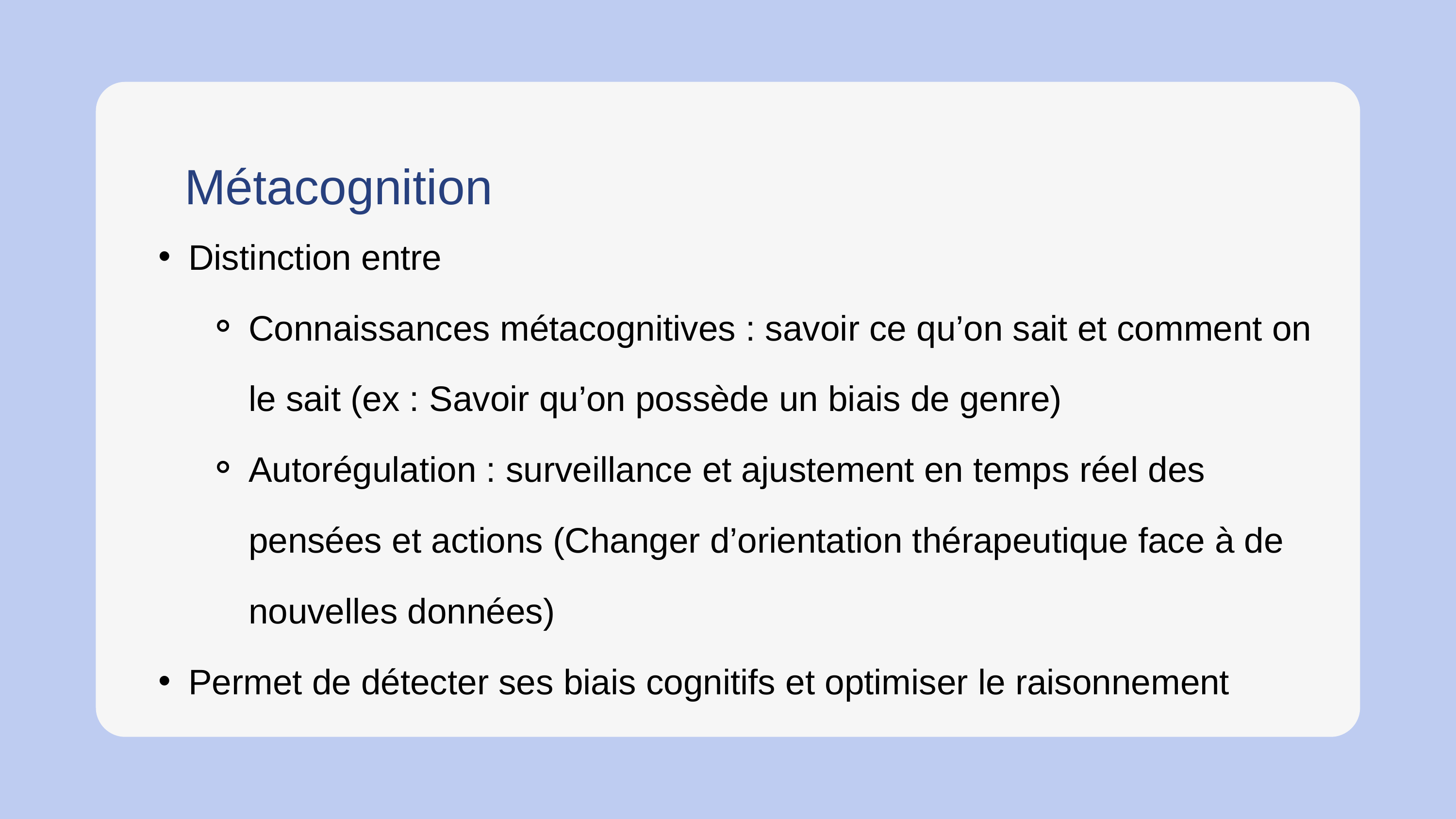

Métacognition
Distinction entre
Connaissances métacognitives : savoir ce qu’on sait et comment on le sait (ex : Savoir qu’on possède un biais de genre)
Autorégulation : surveillance et ajustement en temps réel des pensées et actions (Changer d’orientation thérapeutique face à de nouvelles données)
Permet de détecter ses biais cognitifs et optimiser le raisonnement